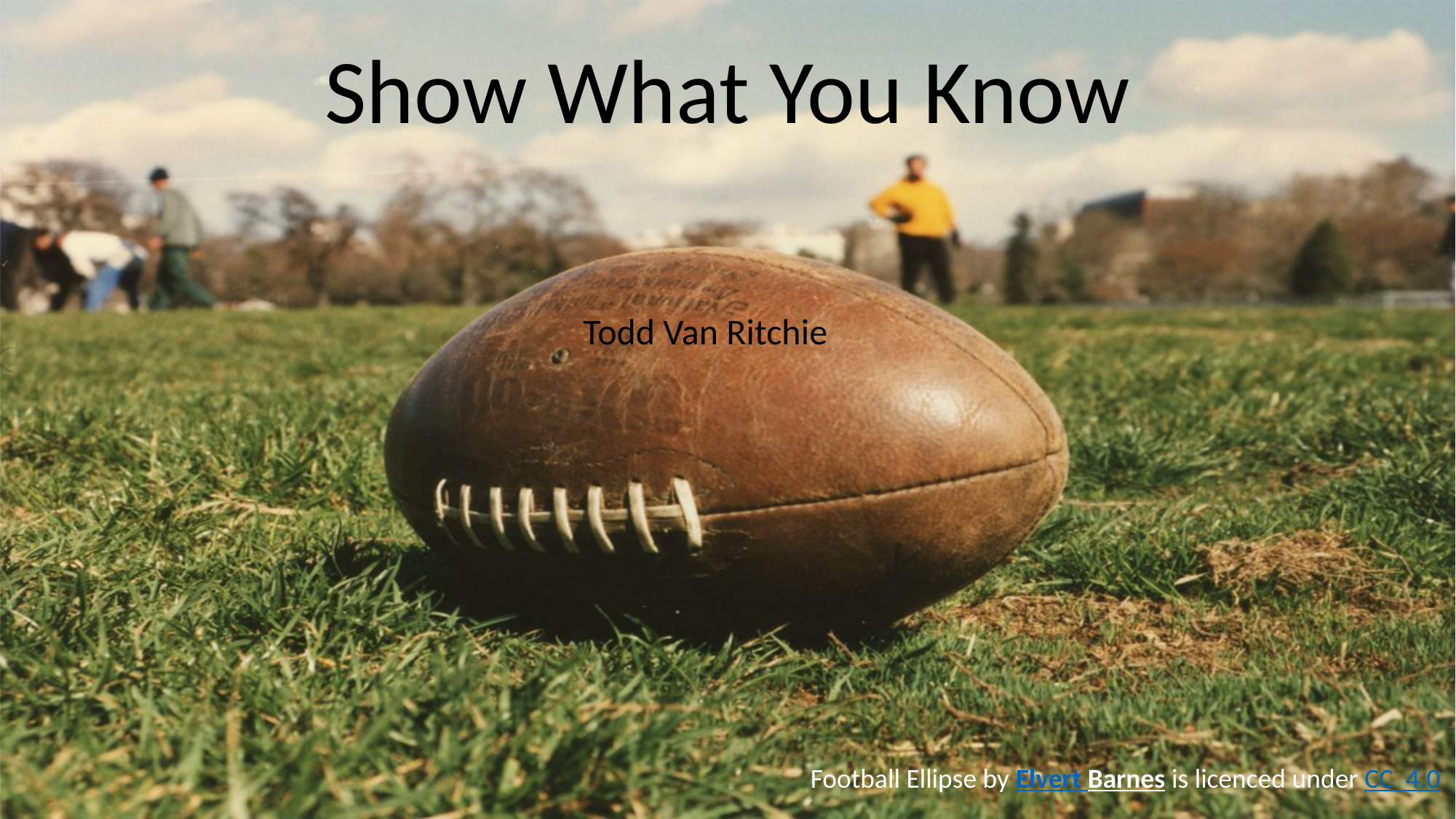

# Show What You Know
Todd Van Ritchie
Football Ellipse by Elvert Barnes is licenced under CC  4.0